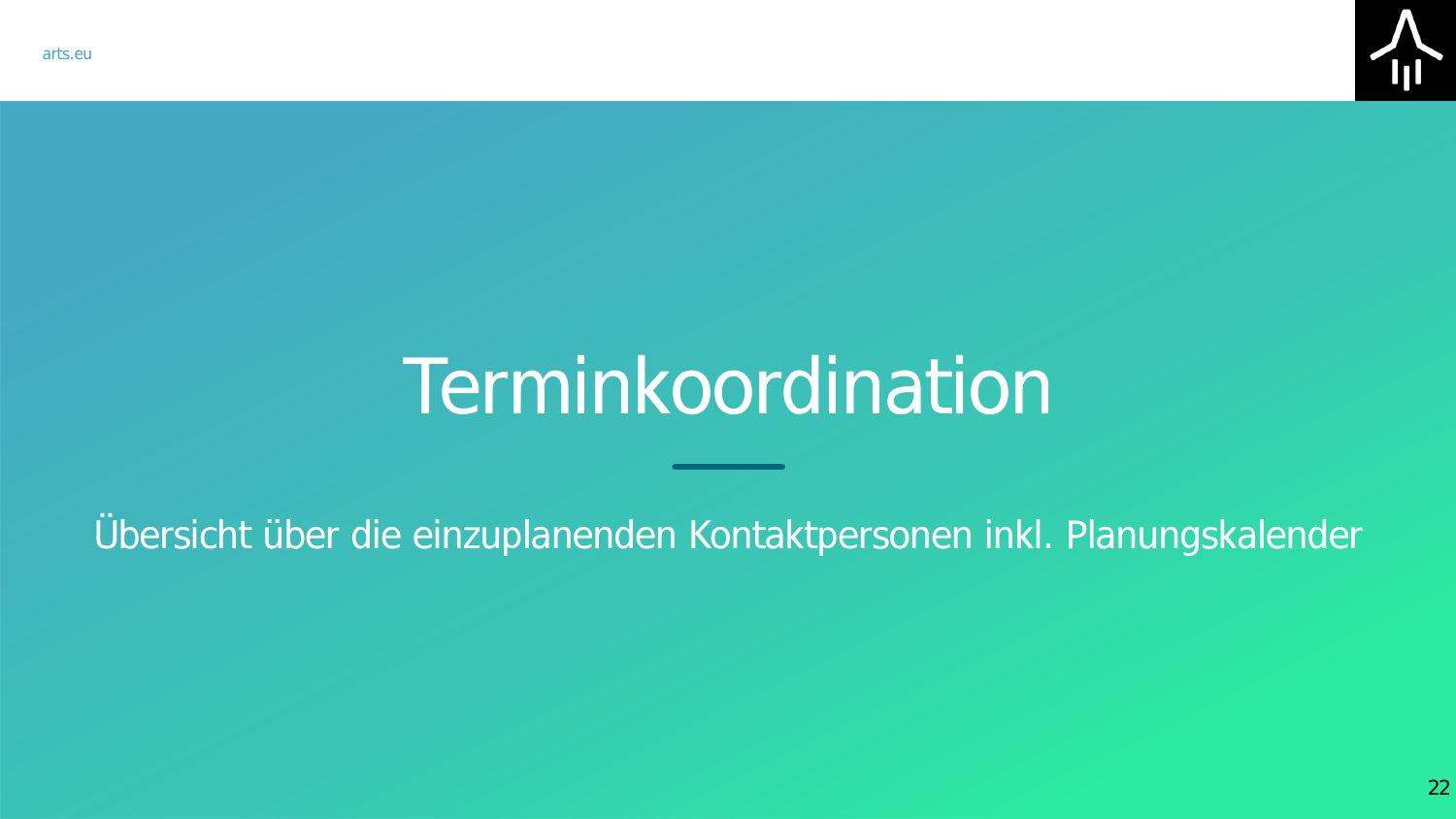

# Terminkoordination
Übersicht über die einzuplanenden Kontaktpersonen inkl. Planungskalender
22